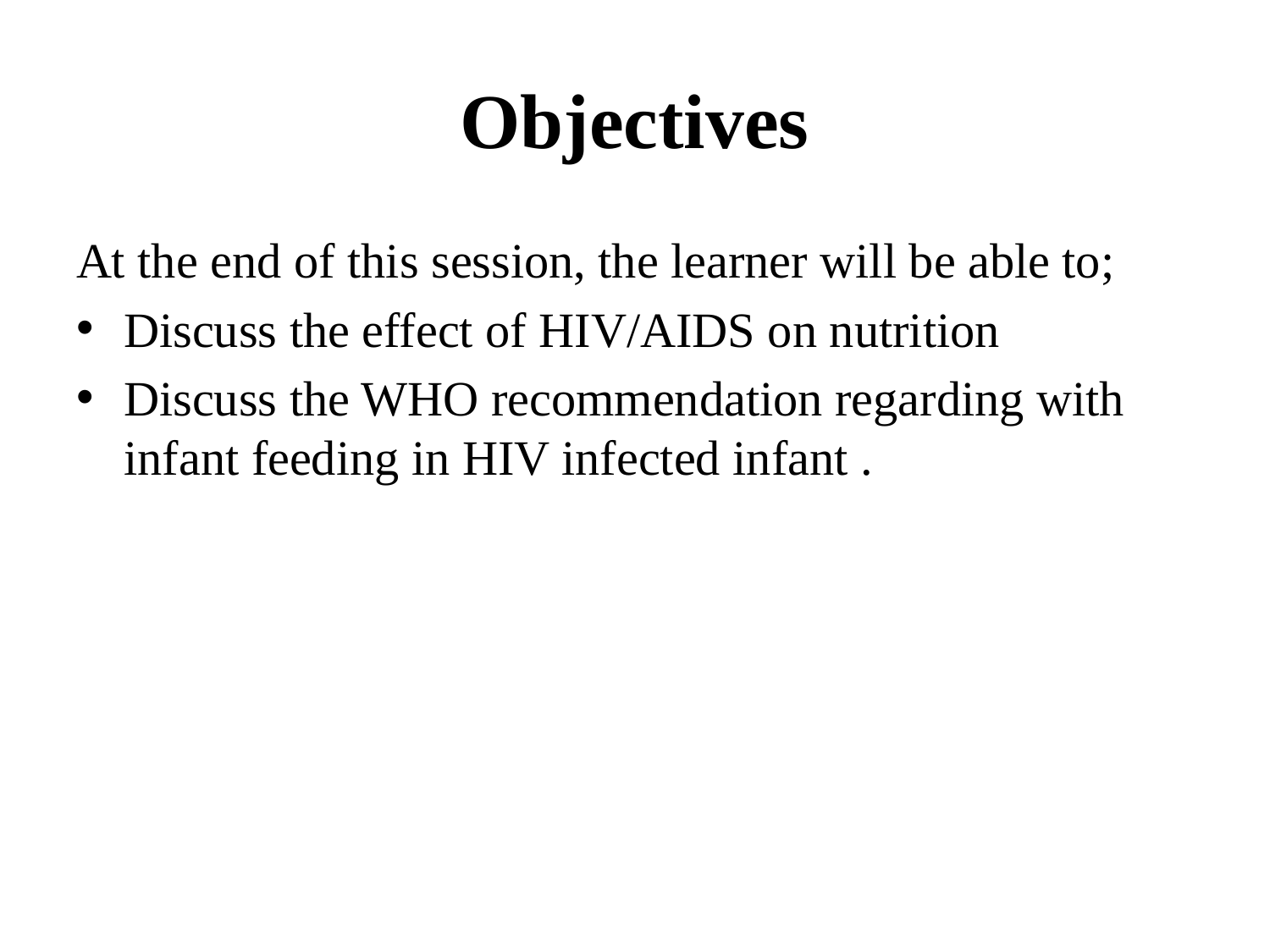

# Objectives
At the end of this session, the learner will be able to;
Discuss the effect of HIV/AIDS on nutrition
Discuss the WHO recommendation regarding with infant feeding in HIV infected infant .